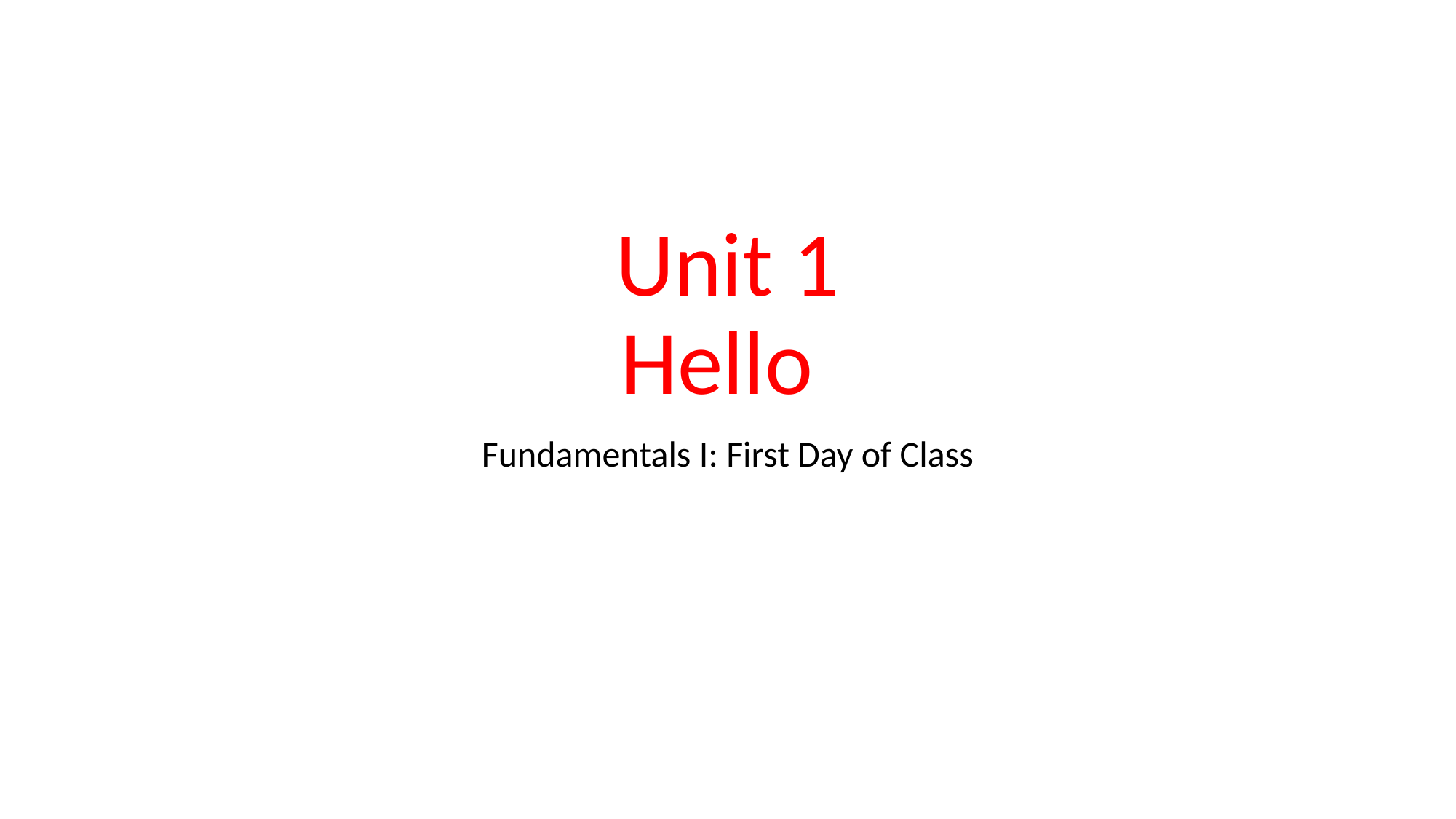

# Unit 1 Hello
Fundamentals I: First Day of Class